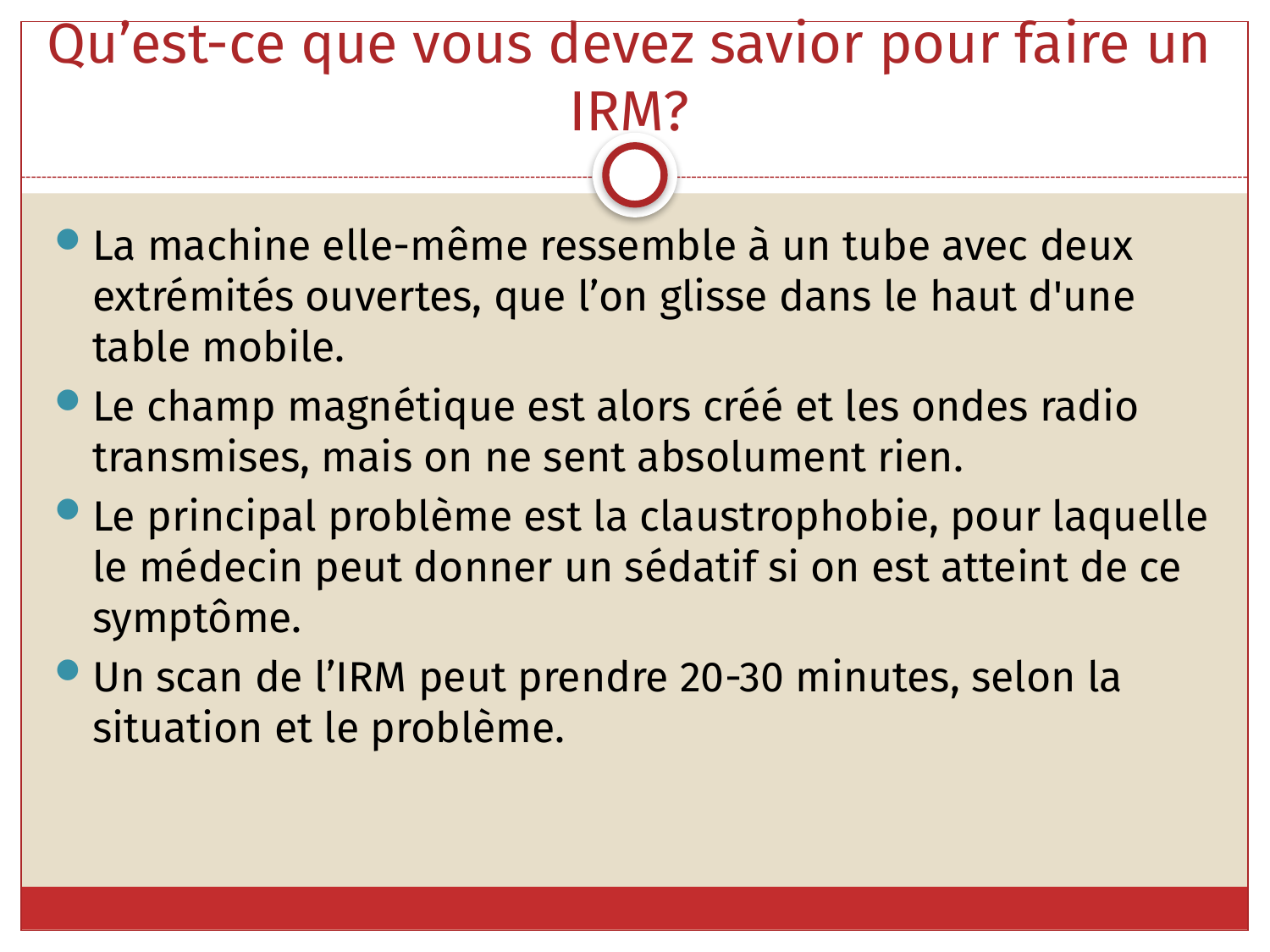

# Qu’est-ce que vous devez savior pour faire un IRM?
La machine elle-même ressemble à un tube avec deux extrémités ouvertes, que l’on glisse dans le haut d'une table mobile.
Le champ magnétique est alors créé et les ondes radio transmises, mais on ne sent absolument rien.
Le principal problème est la claustrophobie, pour laquelle le médecin peut donner un sédatif si on est atteint de ce symptôme.
Un scan de l’IRM peut prendre 20-30 minutes, selon la situation et le problème.